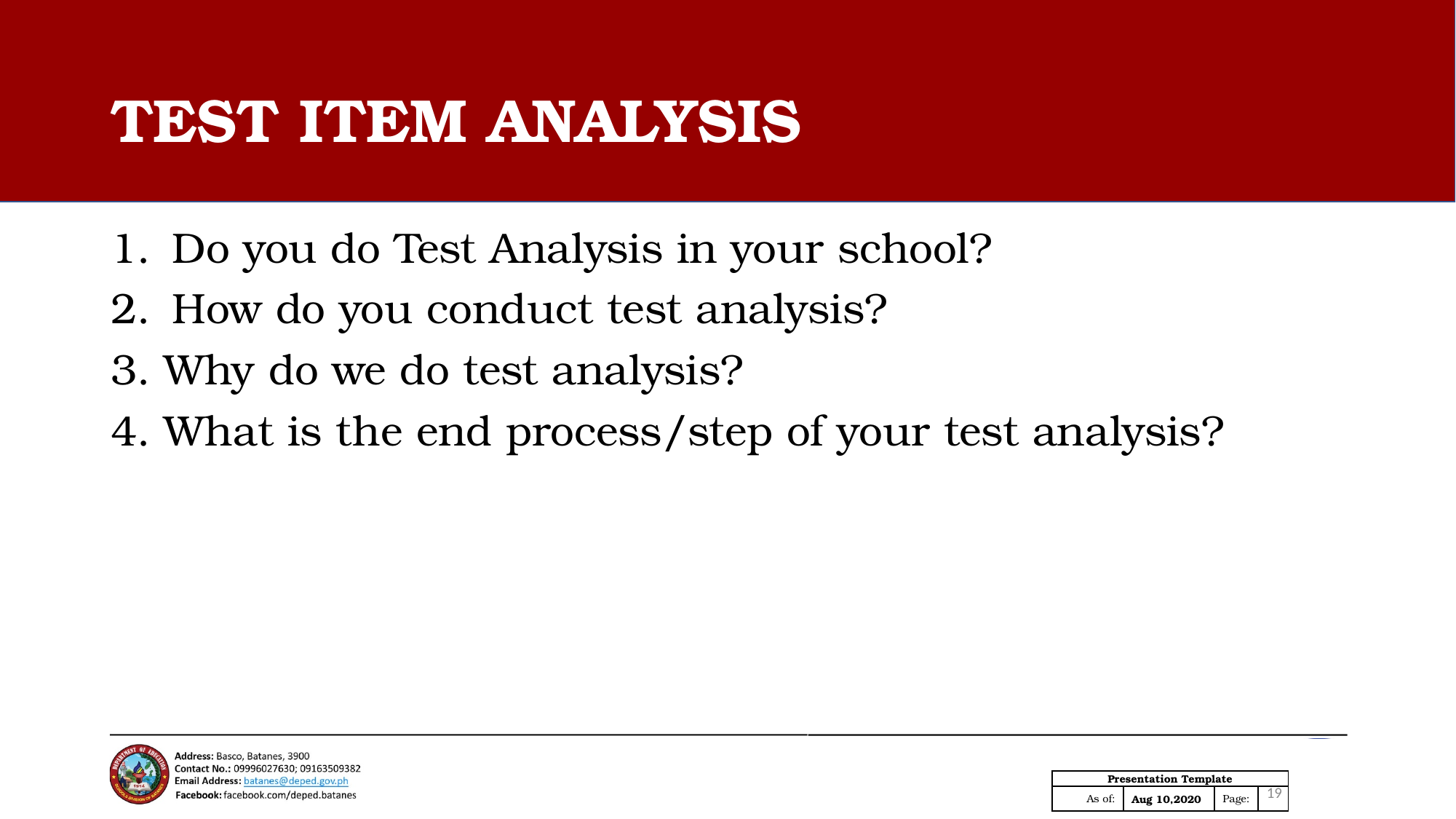

# TEST ITEM ANALYSIS
Do you do Test Analysis in your school?
How do you conduct test analysis?
3. Why do we do test analysis?
4. What is the end process/step of your test analysis?